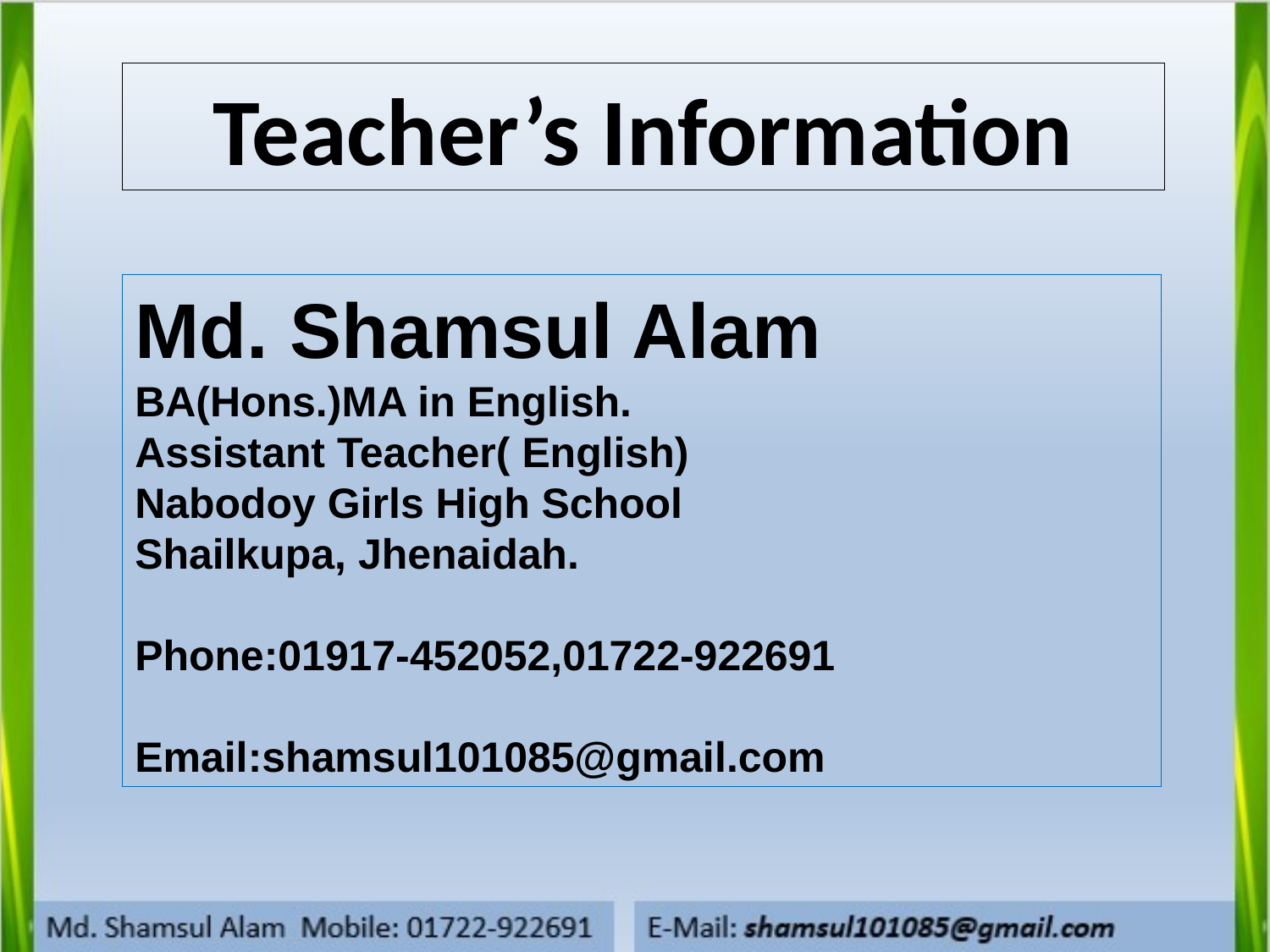

Teacher’s Information
Md. Shamsul Alam
BA(Hons.)MA in English.
Assistant Teacher( English)
Nabodoy Girls High School
Shailkupa, Jhenaidah.

Phone:01917-452052,01722-922691

Email:shamsul101085@gmail.com